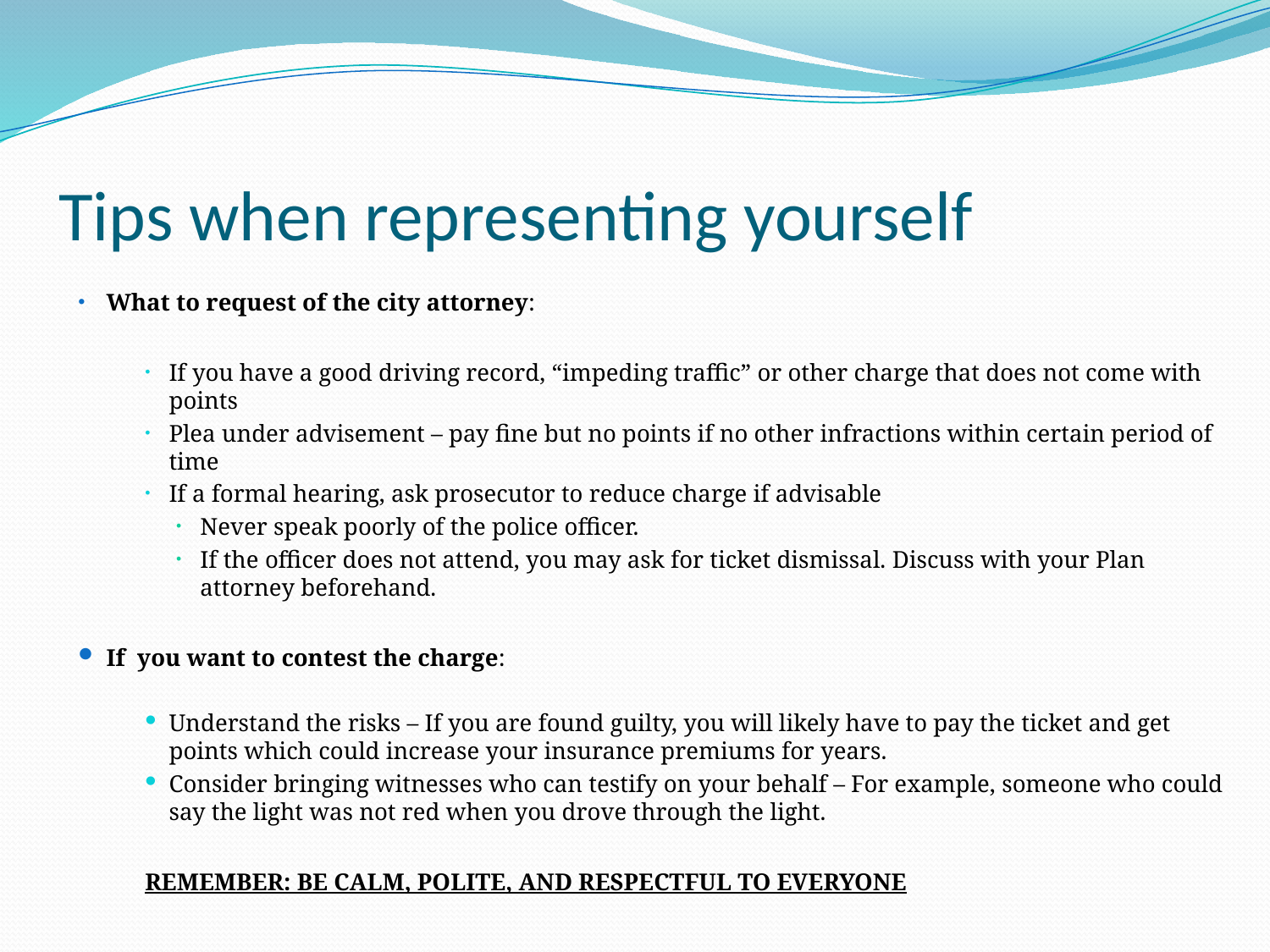

# Tips when representing yourself

What to request of the city attorney:

If you have a good driving record, “impeding traffic” or other charge that does not come with points
Plea under advisement – pay fine but no points if no other infractions within certain period of time
If a formal hearing, ask prosecutor to reduce charge if advisable
Never speak poorly of the police officer.
If the officer does not attend, you may ask for ticket dismissal. Discuss with your Plan attorney beforehand.

If  you want to contest the charge:

Understand the risks – If you are found guilty, you will likely have to pay the ticket and get points which could increase your insurance premiums for years.
Consider bringing witnesses who can testify on your behalf – For example, someone who could say the light was not red when you drove through the light.

REMEMBER: BE CALM, POLITE, AND RESPECTFUL TO EVERYONE